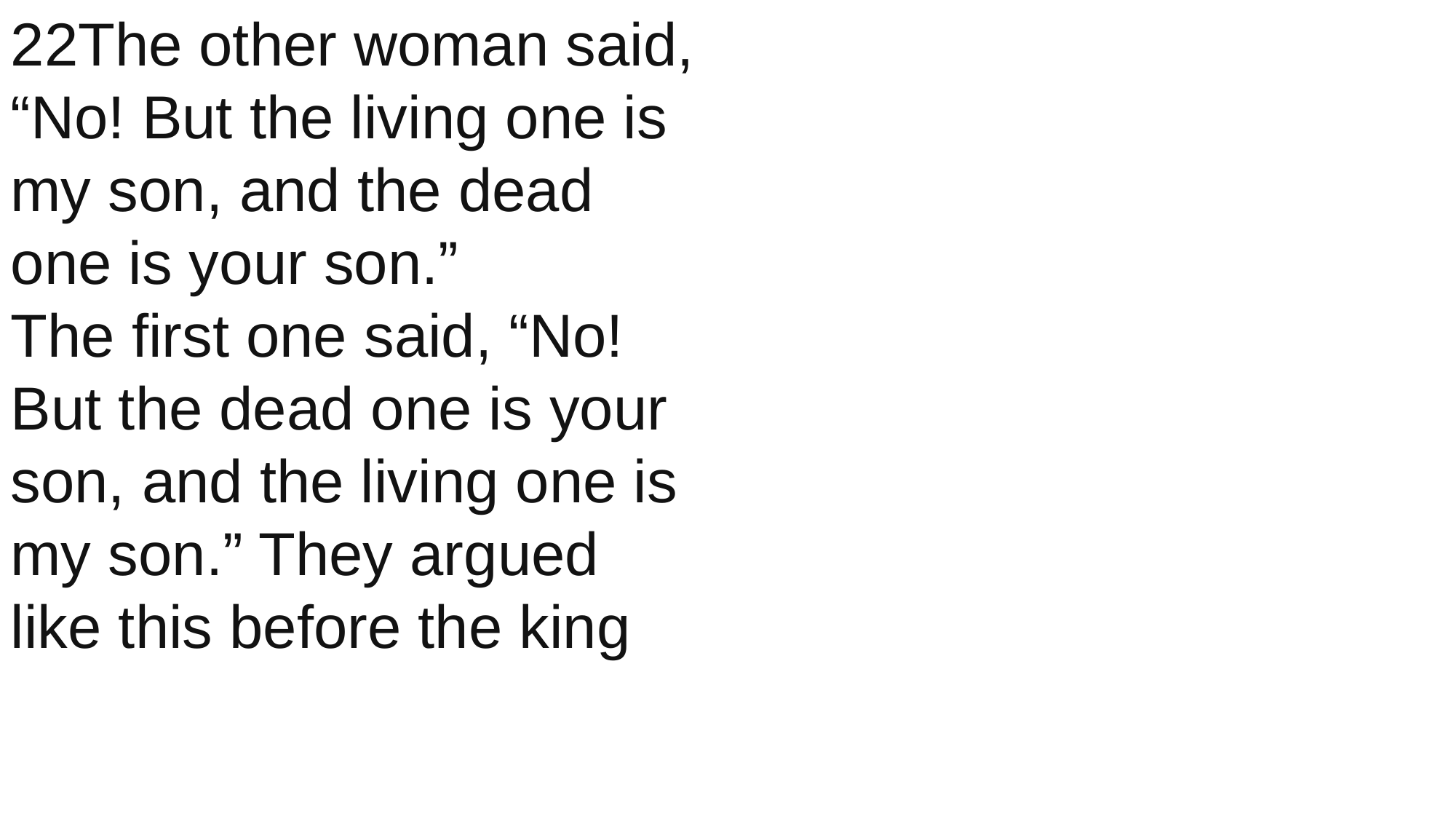

22The other woman said, “No! But the living one is my son, and the dead one is your son.”
The first one said, “No! But the dead one is your son, and the living one is my son.” They argued like this before the king